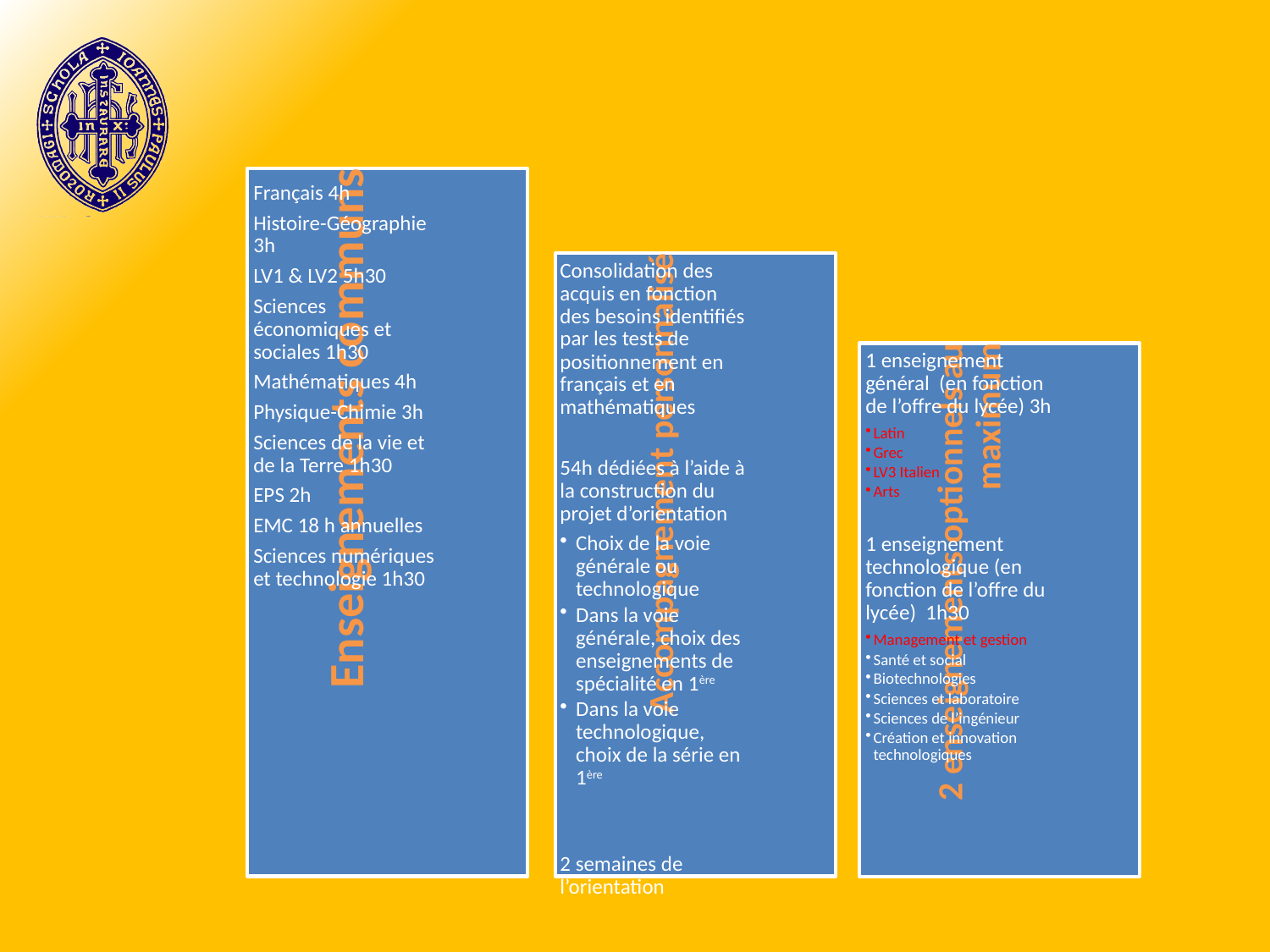

2 enseignements optionnels au maximum
Accompagnement personnalisé
Enseignements communs
Français 4h
Histoire-Géographie 3h
LV1 & LV2 5h30
Sciences économiques et sociales 1h30
Mathématiques 4h
Physique-Chimie 3h
Sciences de la vie et de la Terre 1h30
EPS 2h
EMC 18 h annuelles
Sciences numériques et technologie 1h30
Consolidation des acquis en fonction des besoins identifiés par les tests de positionnement en français et en mathématiques

54h dédiées à l’aide à la construction du projet d’orientation
Choix de la voie générale ou technologique
Dans la voie générale, choix des enseignements de spécialité en 1ère
Dans la voie technologique, choix de la série en 1ère

2 semaines de l’orientation
1 enseignement général  (en fonction de l’offre du lycée) 3h
Latin
Grec
LV3 Italien
Arts

1 enseignement technologique (en fonction de l’offre du lycée)  1h30
Management et gestion
Santé et social
Biotechnologies
Sciences et laboratoire
Sciences de l’ingénieur
Création et innovation technologiques